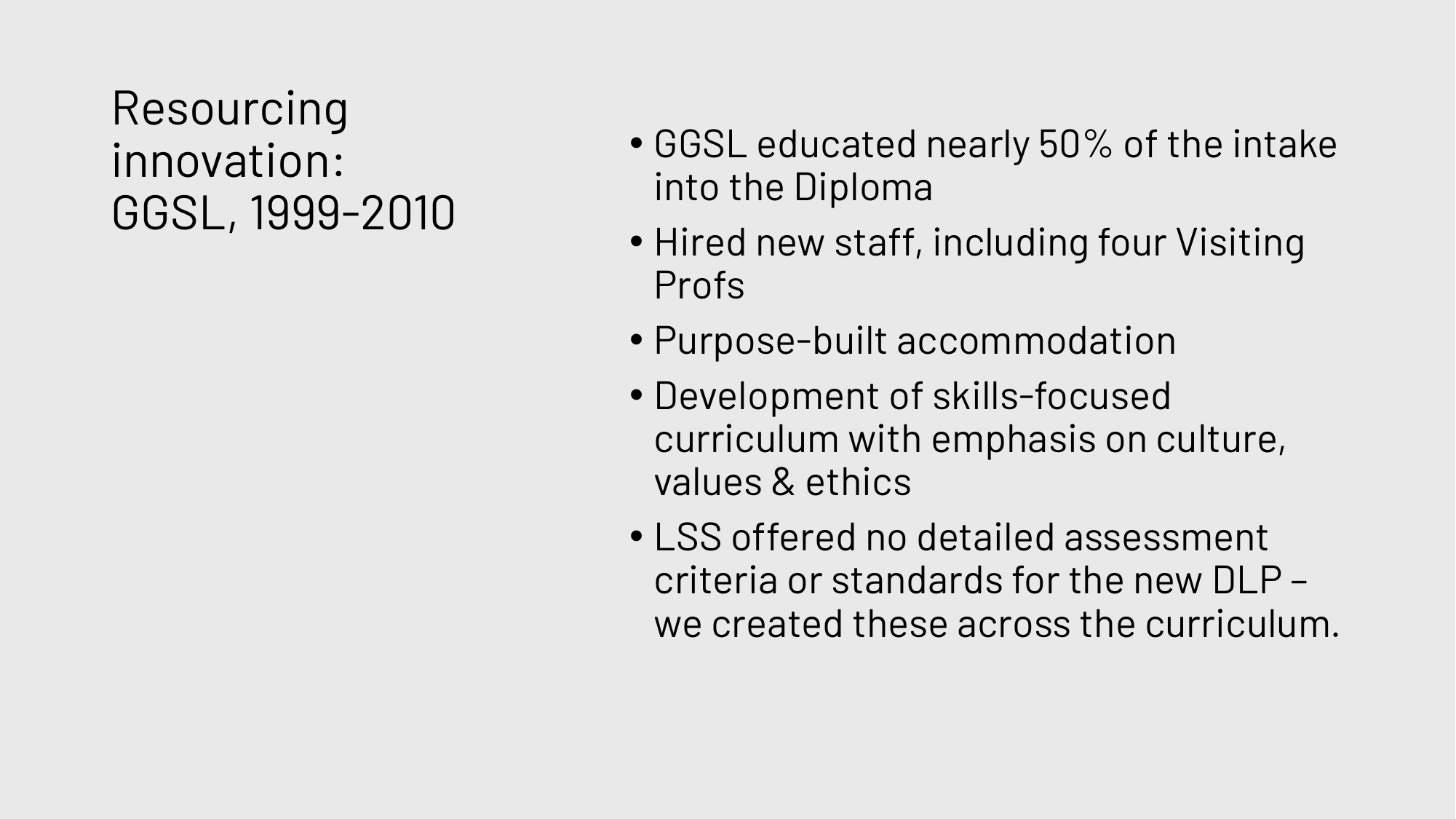

# Resourcing innovation: GGSL, 1999-2010
GGSL educated nearly 50% of the intake into the Diploma
Hired new staff, including four Visiting Profs
Purpose-built accommodation
Development of skills-focused curriculum with emphasis on culture, values & ethics
LSS offered no detailed assessment criteria or standards for the new DLP – we created these across the curriculum.